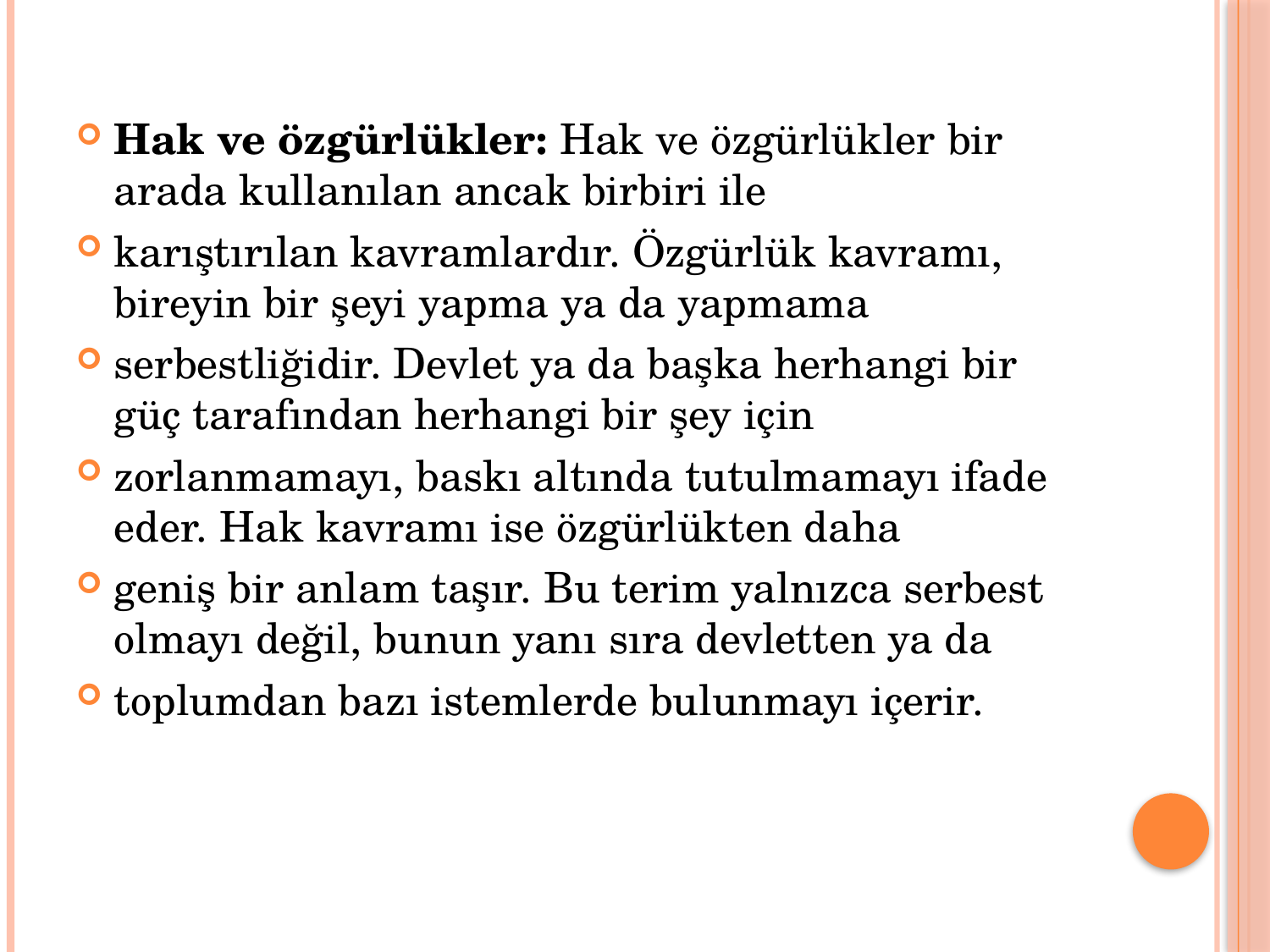

Hak ve özgürlükler: Hak ve özgürlükler bir arada kullanılan ancak birbiri ile
karıştırılan kavramlardır. Özgürlük kavramı, bireyin bir şeyi yapma ya da yapmama
serbestliğidir. Devlet ya da başka herhangi bir güç tarafından herhangi bir şey için
zorlanmamayı, baskı altında tutulmamayı ifade eder. Hak kavramı ise özgürlükten daha
geniş bir anlam taşır. Bu terim yalnızca serbest olmayı değil, bunun yanı sıra devletten ya da
toplumdan bazı istemlerde bulunmayı içerir.